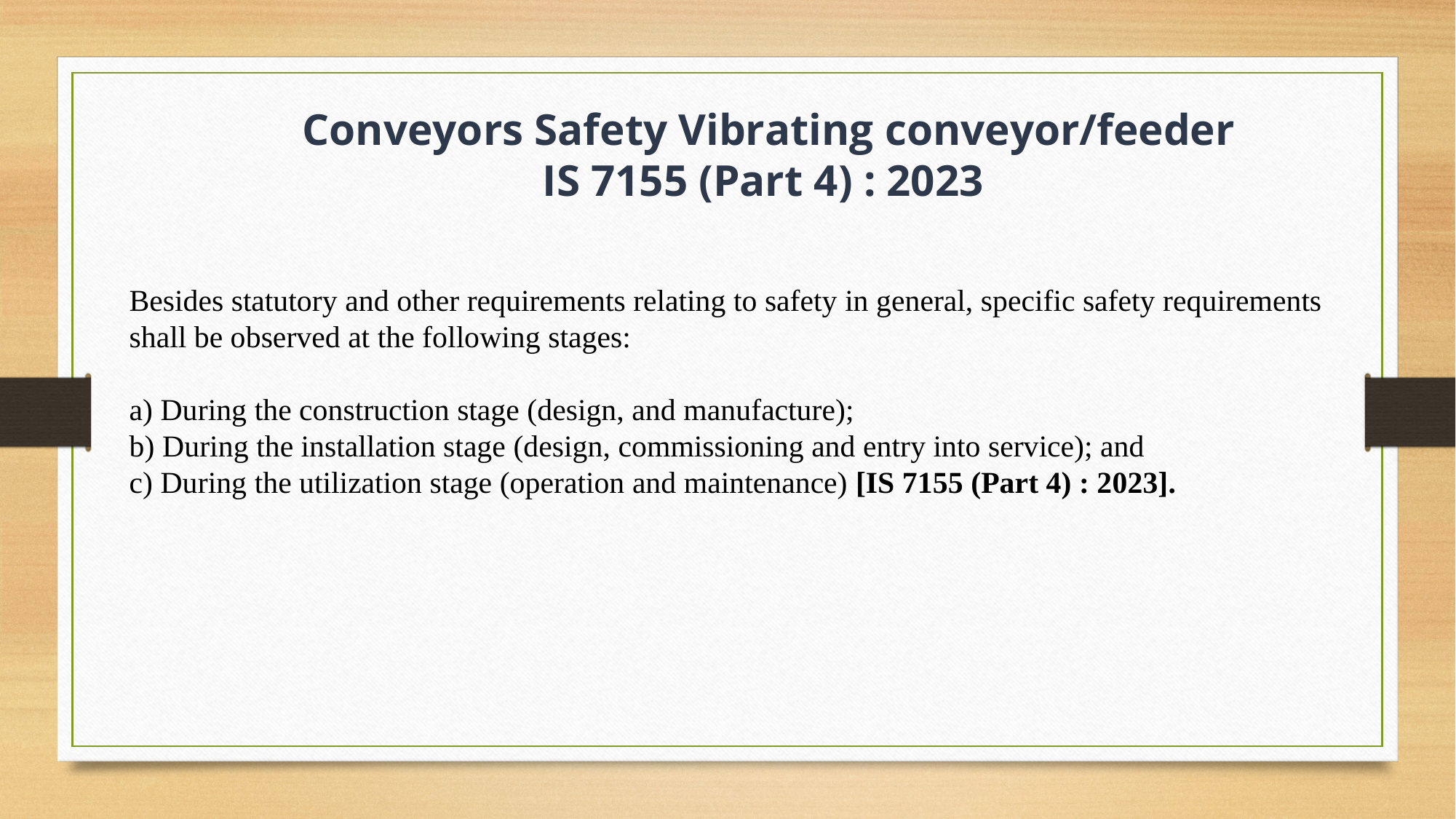

Conveyors Safety Vibrating conveyor/feeder
IS 7155 (Part 4) : 2023
Besides statutory and other requirements relating to safety in general, specific safety requirements
shall be observed at the following stages:

a) During the construction stage (design, and manufacture);
b) During the installation stage (design, commissioning and entry into service); and
c) During the utilization stage (operation and maintenance) [IS 7155 (Part 4) : 2023].